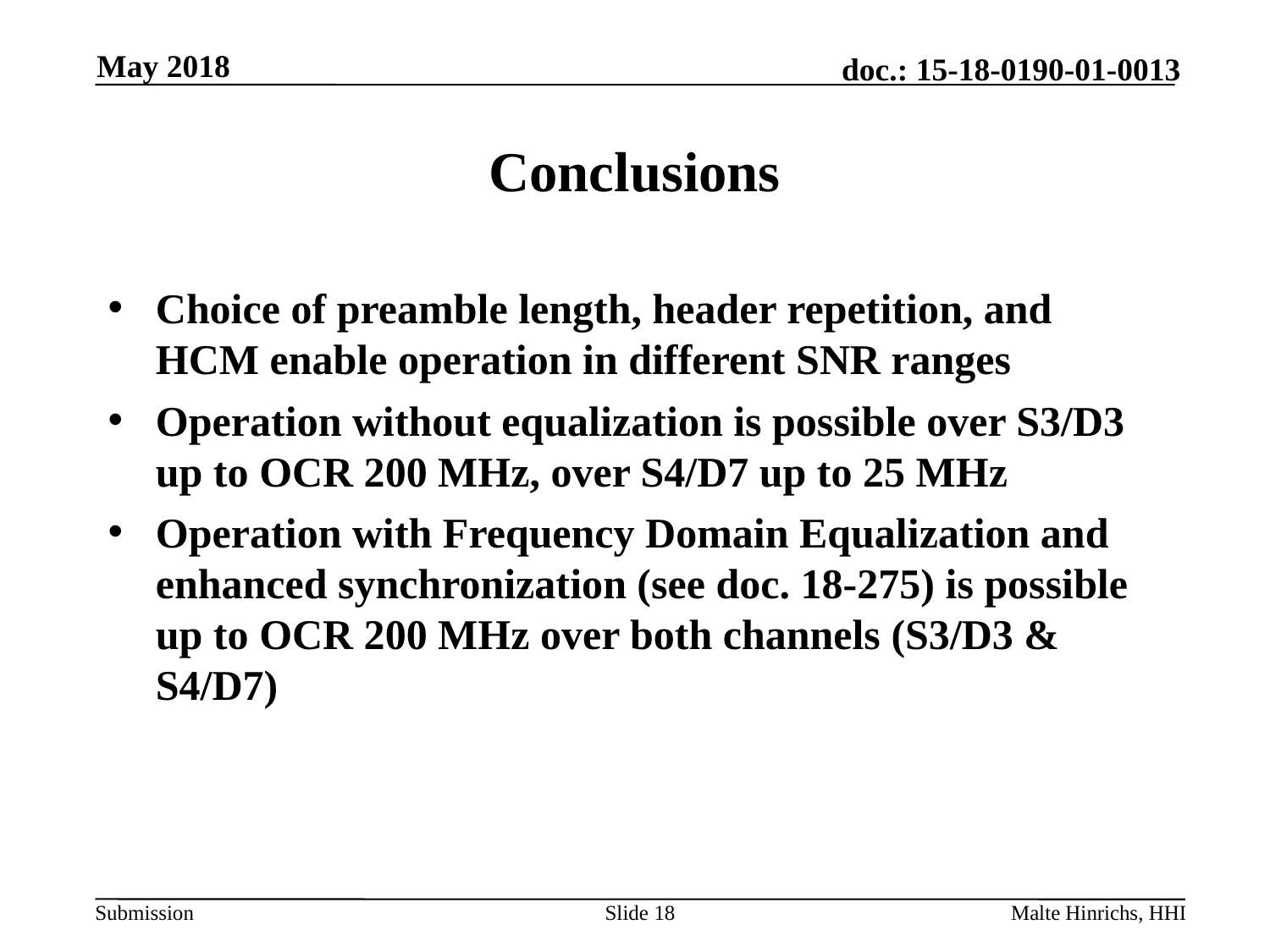

May 2018
# Conclusions
Choice of preamble length, header repetition, and HCM enable operation in different SNR ranges
Operation without equalization is possible over S3/D3 up to OCR 200 MHz, over S4/D7 up to 25 MHz
Operation with Frequency Domain Equalization and enhanced synchronization (see doc. 18-275) is possible up to OCR 200 MHz over both channels (S3/D3 & S4/D7)
Slide 18
Malte Hinrichs, HHI